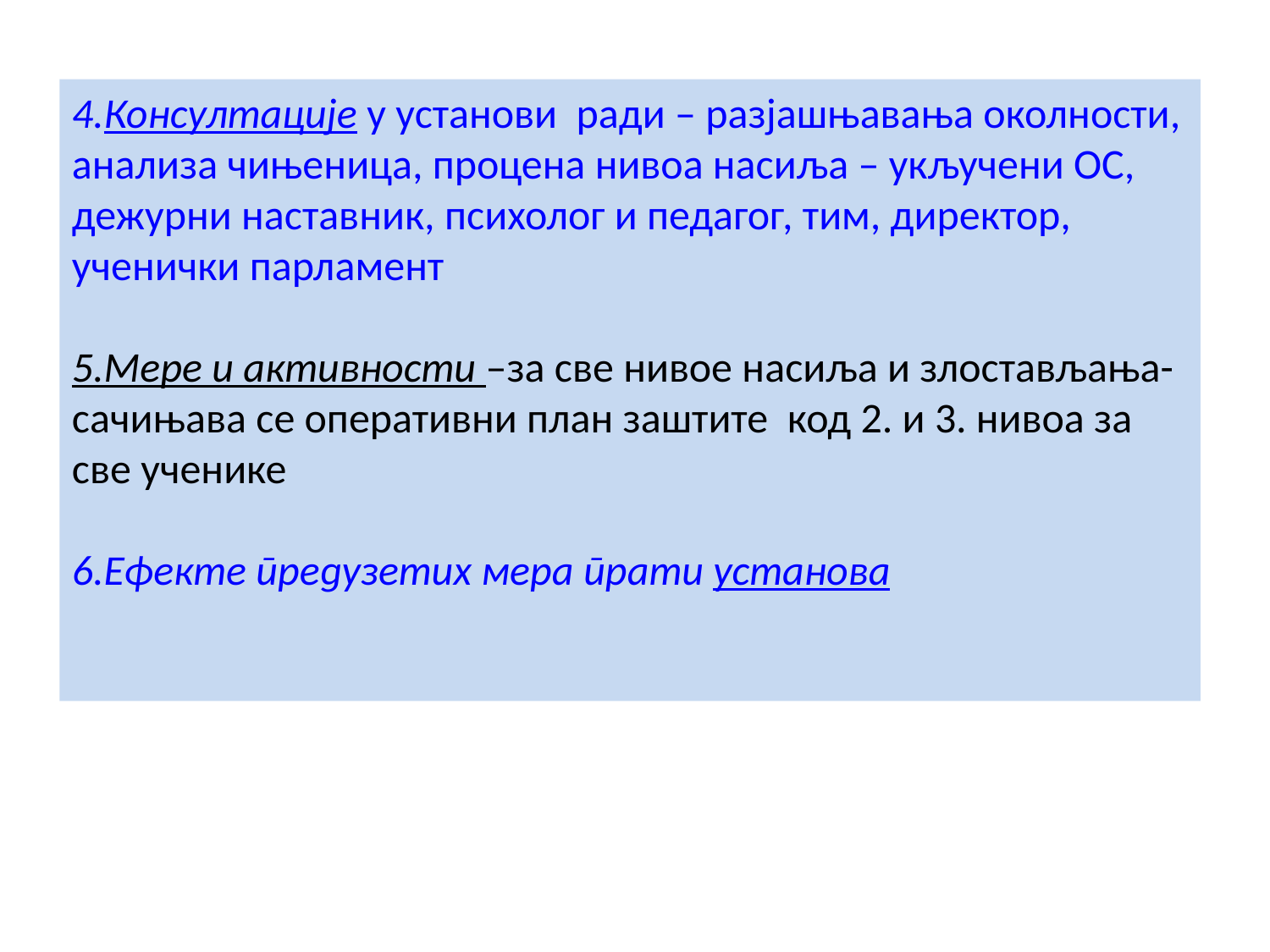

4.Консултације у установи  ради – разјашњавања околности, анализа чињеница, процена нивоа насиља – укључени ОС, дежурни наставник, психолог и педагог, тим, директор, ученички парламент

5.Мере и активности –за све нивое насиља и злостављања-сачињава се оперативни план заштите  код 2. и 3. нивоа за све ученике

6.Ефекте предузетих мера прати установа